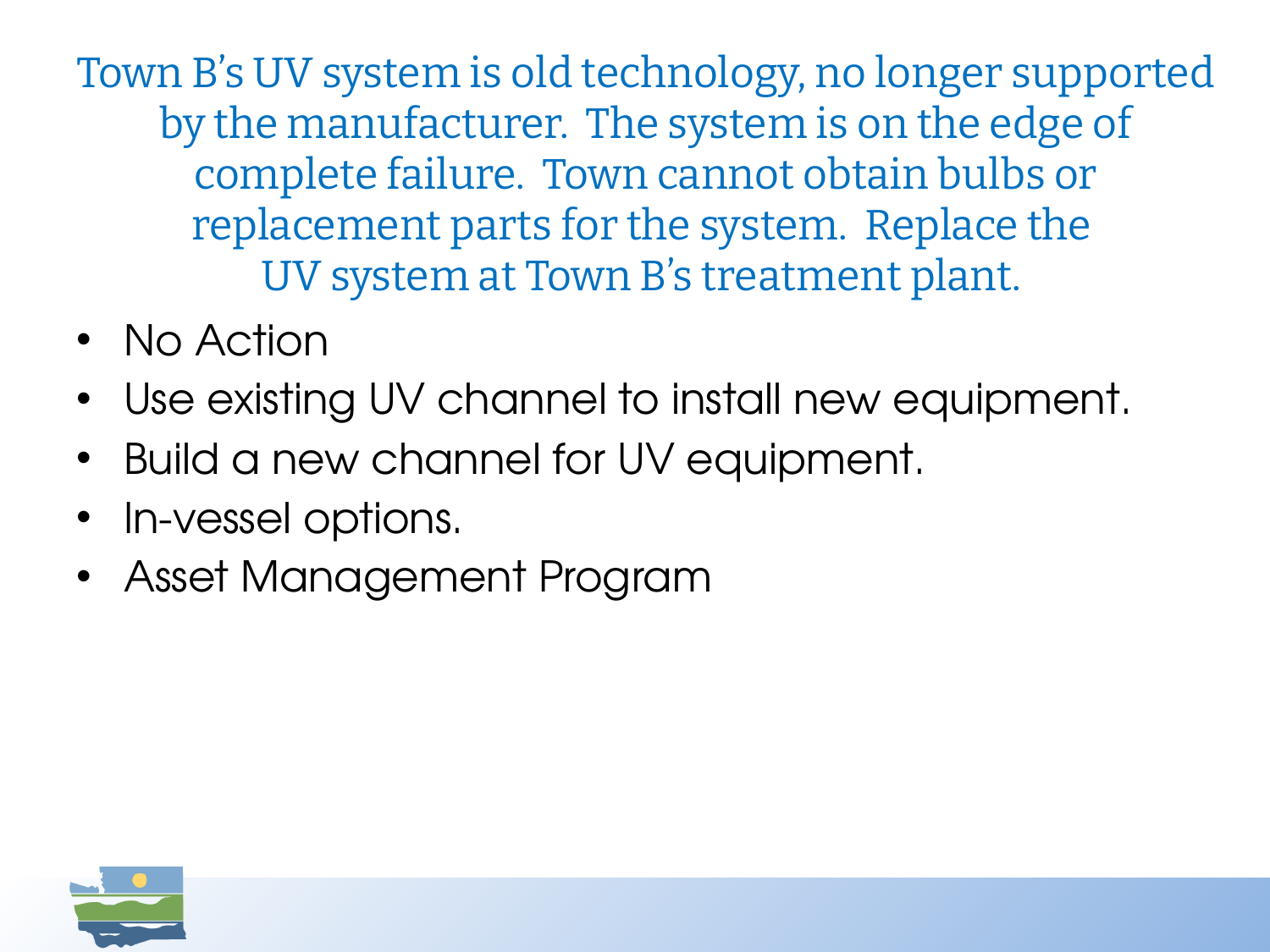

# Town B’s UV system is old technology, no longer supported by the manufacturer.  The system is on the edge of complete failure.  Town cannot obtain bulbs or replacement parts for the system.  Replace the UV system at Town B’s treatment plant.
No Action
Use existing UV channel to install new equipment.
Build a new channel for UV equipment.
In-vessel options.
Asset Management Program